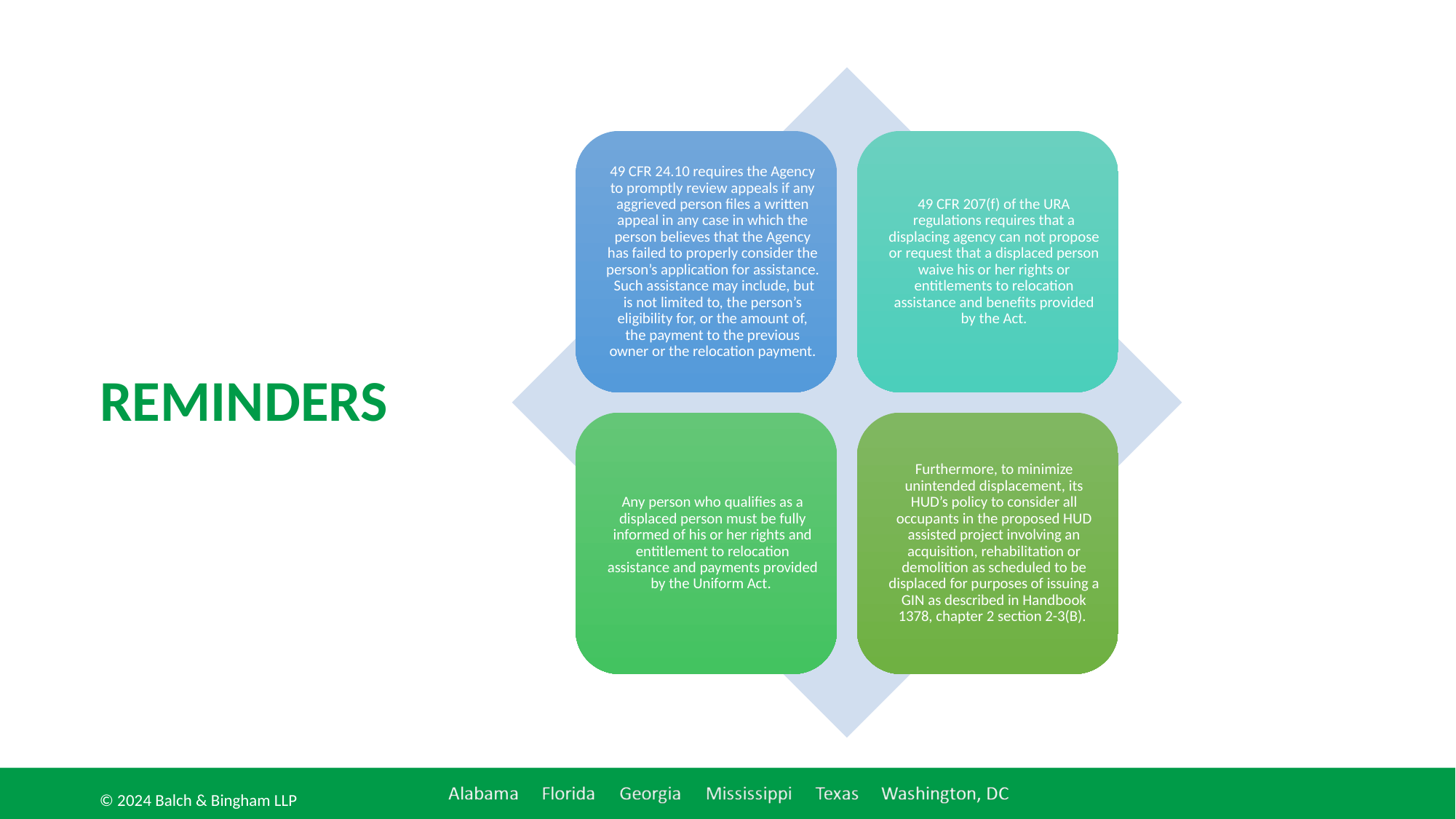

49 CFR 24.10 requires the Agency to promptly review appeals if any aggrieved person files a written appeal in any case in which the person believes that the Agency has failed to properly consider the person’s application for assistance.  Such assistance may include, but is not limited to, the person’s eligibility for, or the amount of, the payment to the previous owner or the relocation payment.
49 CFR 207(f) of the URA regulations requires that a displacing agency can not propose or request that a displaced person waive his or her rights or entitlements to relocation assistance and benefits provided by the Act.
Any person who qualifies as a displaced person must be fully informed of his or her rights and entitlement to relocation assistance and payments provided by the Uniform Act.
Furthermore, to minimize unintended displacement, its HUD’s policy to consider all occupants in the proposed HUD assisted project involving an acquisition, rehabilitation or demolition as scheduled to be displaced for purposes of issuing a GIN as described in Handbook 1378, chapter 2 section 2-3(B).
# REMINDERS